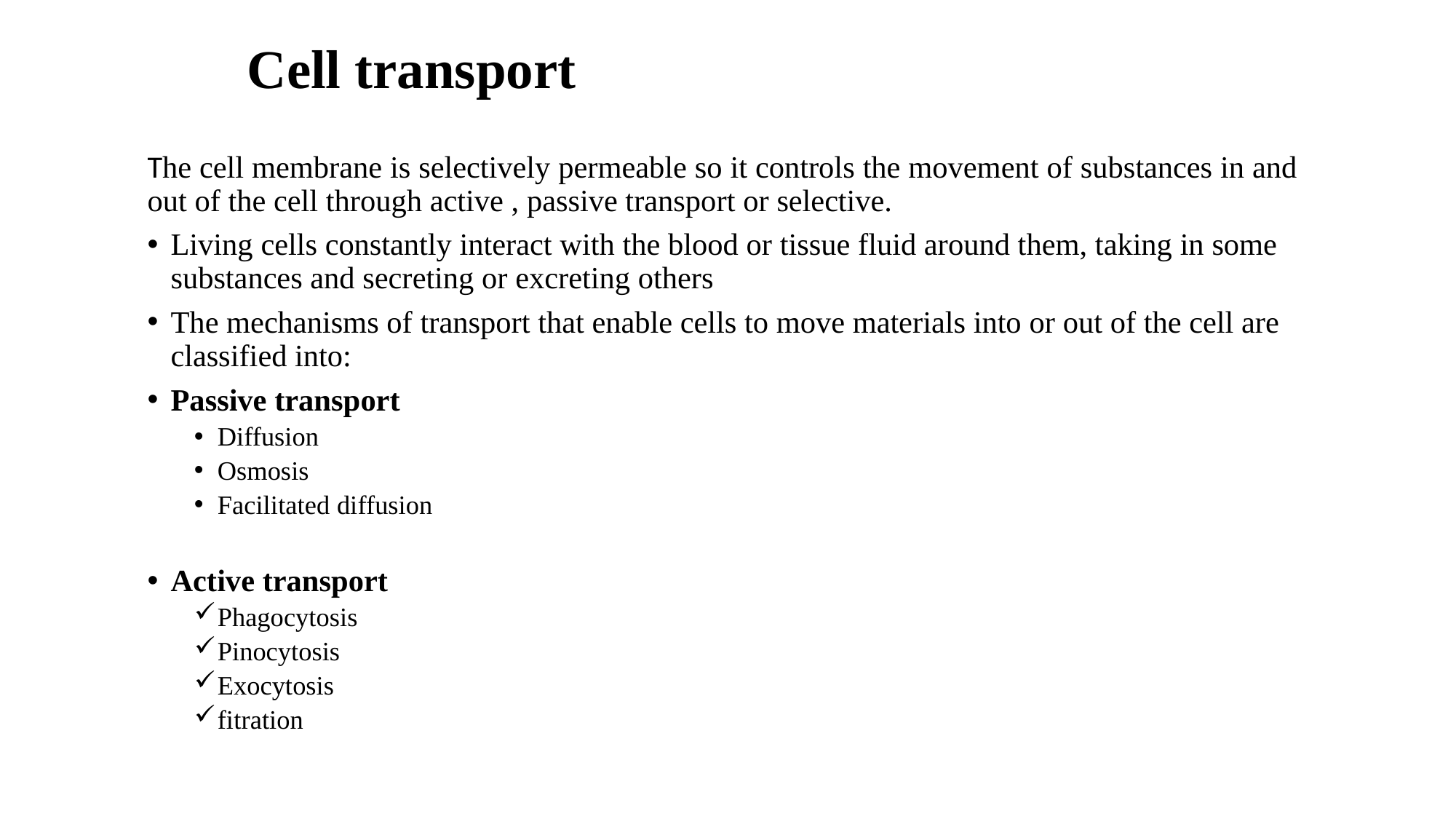

# Cell transport
The cell membrane is selectively permeable so it controls the movement of substances in and out of the cell through active , passive transport or selective.
Living cells constantly interact with the blood or tissue fluid around them, taking in some substances and secreting or excreting others
The mechanisms of transport that enable cells to move materials into or out of the cell are classified into:
Passive transport
Diffusion
Osmosis
Facilitated diffusion

Active transport
Phagocytosis
Pinocytosis
Exocytosis
fitration